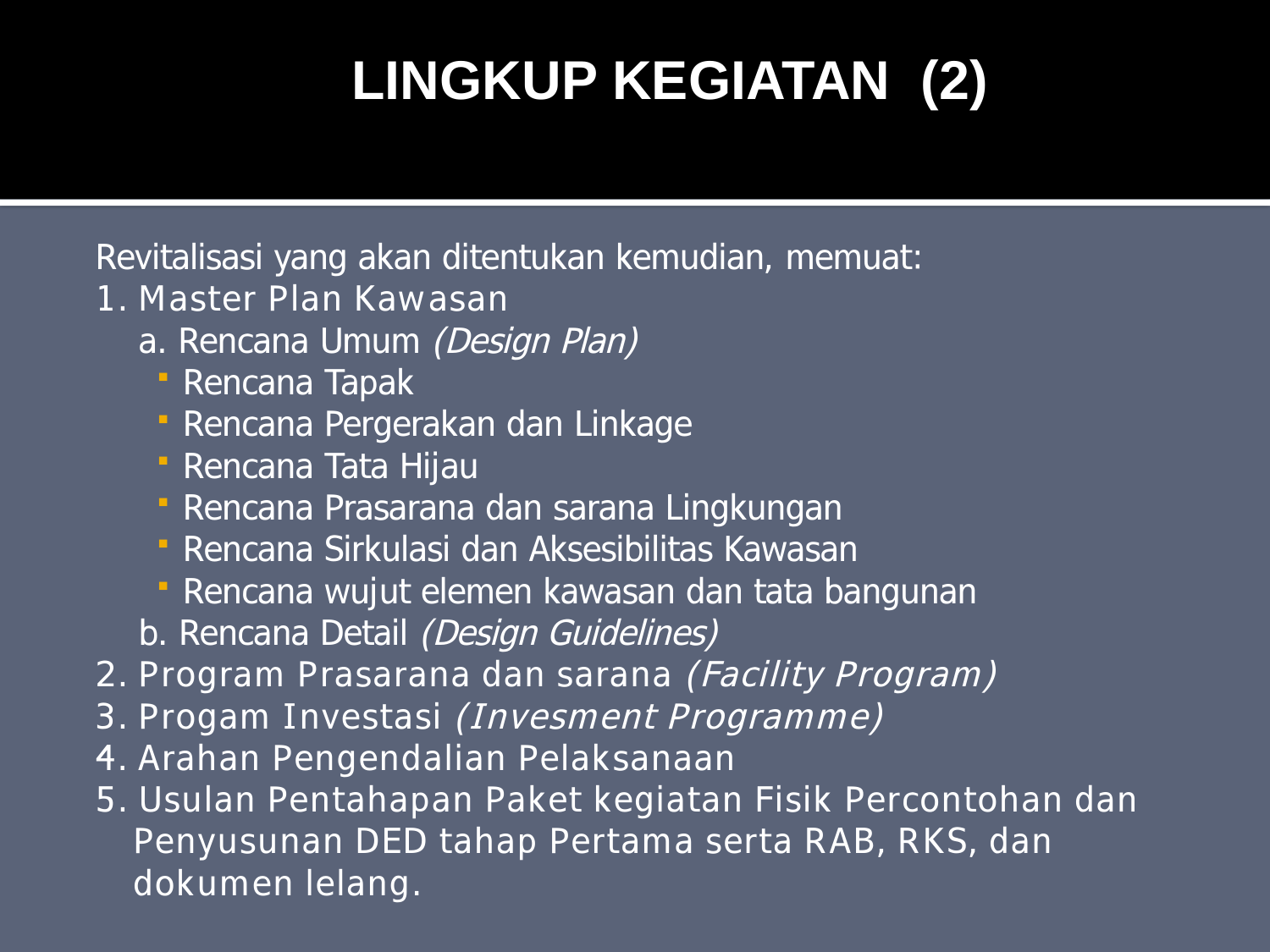

# LINGKUP KEGIATAN  (2)
Revitalisasi yang akan ditentukan kemudian, memuat:
1. Master Plan Kawasan
    a. Rencana Umum (Design Plan)
Rencana Tapak
Rencana Pergerakan dan Linkage
Rencana Tata Hijau
Rencana Prasarana dan sarana Lingkungan
Rencana Sirkulasi dan Aksesibilitas Kawasan
Rencana wujut elemen kawasan dan tata bangunan
    b. Rencana Detail (Design Guidelines)
2. Program Prasarana dan sarana (Facility Program)
3. Progam Investasi (Invesment Programme)
4. Arahan Pengendalian Pelaksanaan
5. Usulan Pentahapan Paket kegiatan Fisik Percontohan dan Penyusunan DED tahap Pertama serta RAB, RKS, dan dokumen lelang.